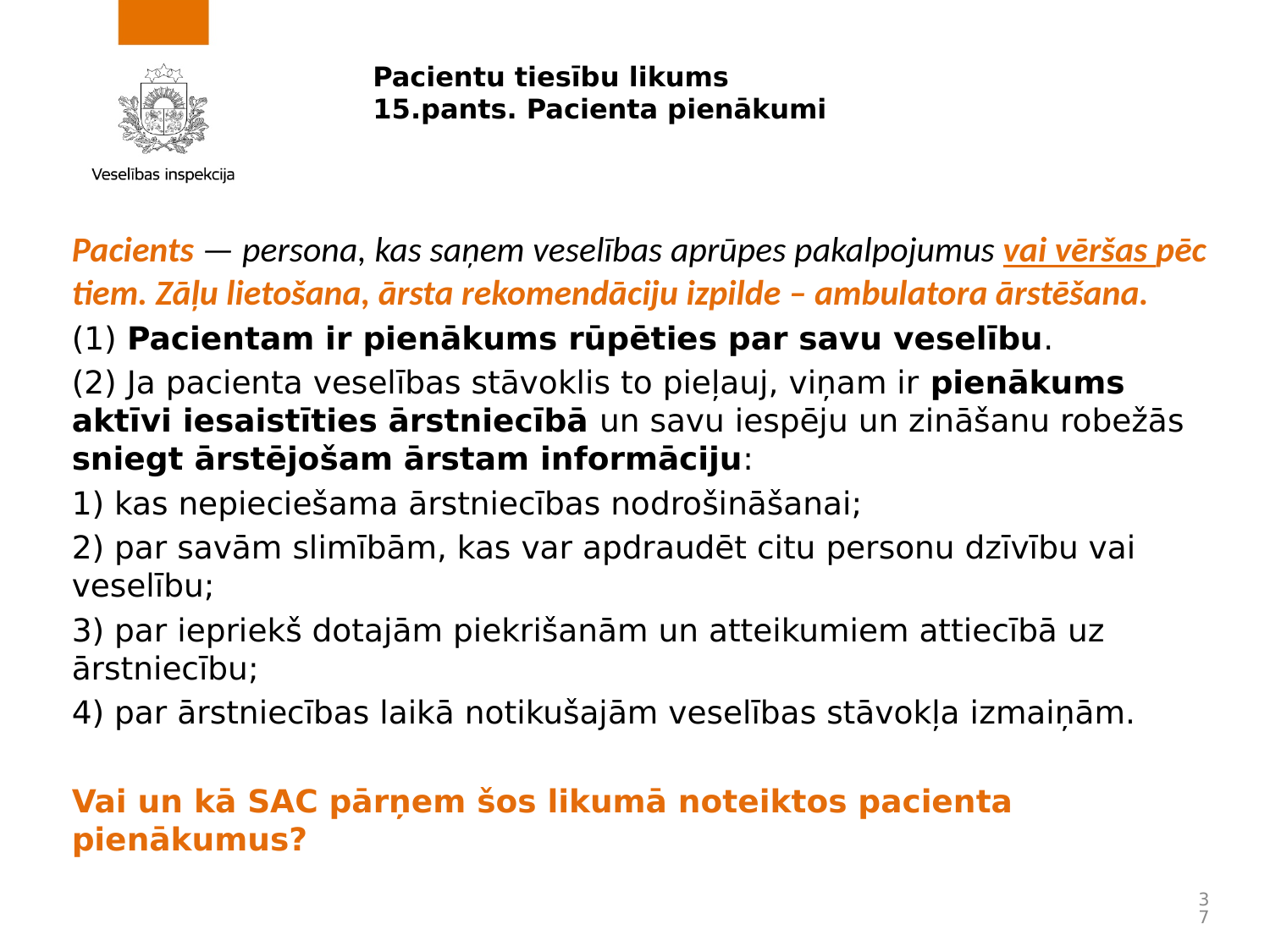

# Pacientu tiesību likums 15.pants. Pacienta pienākumi
Pacients — persona, kas saņem veselības aprūpes pakalpojumus vai vēršas pēc tiem. Zāļu lietošana, ārsta rekomendāciju izpilde – ambulatora ārstēšana.
(1) Pacientam ir pienākums rūpēties par savu veselību.
(2) Ja pacienta veselības stāvoklis to pieļauj, viņam ir pienākums aktīvi iesaistīties ārstniecībā un savu iespēju un zināšanu robežās sniegt ārstējošam ārstam informāciju:
1) kas nepieciešama ārstniecības nodrošināšanai;
2) par savām slimībām, kas var apdraudēt citu personu dzīvību vai veselību;
3) par iepriekš dotajām piekrišanām un atteikumiem attiecībā uz ārstniecību;
4) par ārstniecības laikā notikušajām veselības stāvokļa izmaiņām.

Vai un kā SAC pārņem šos likumā noteiktos pacienta pienākumus?

37